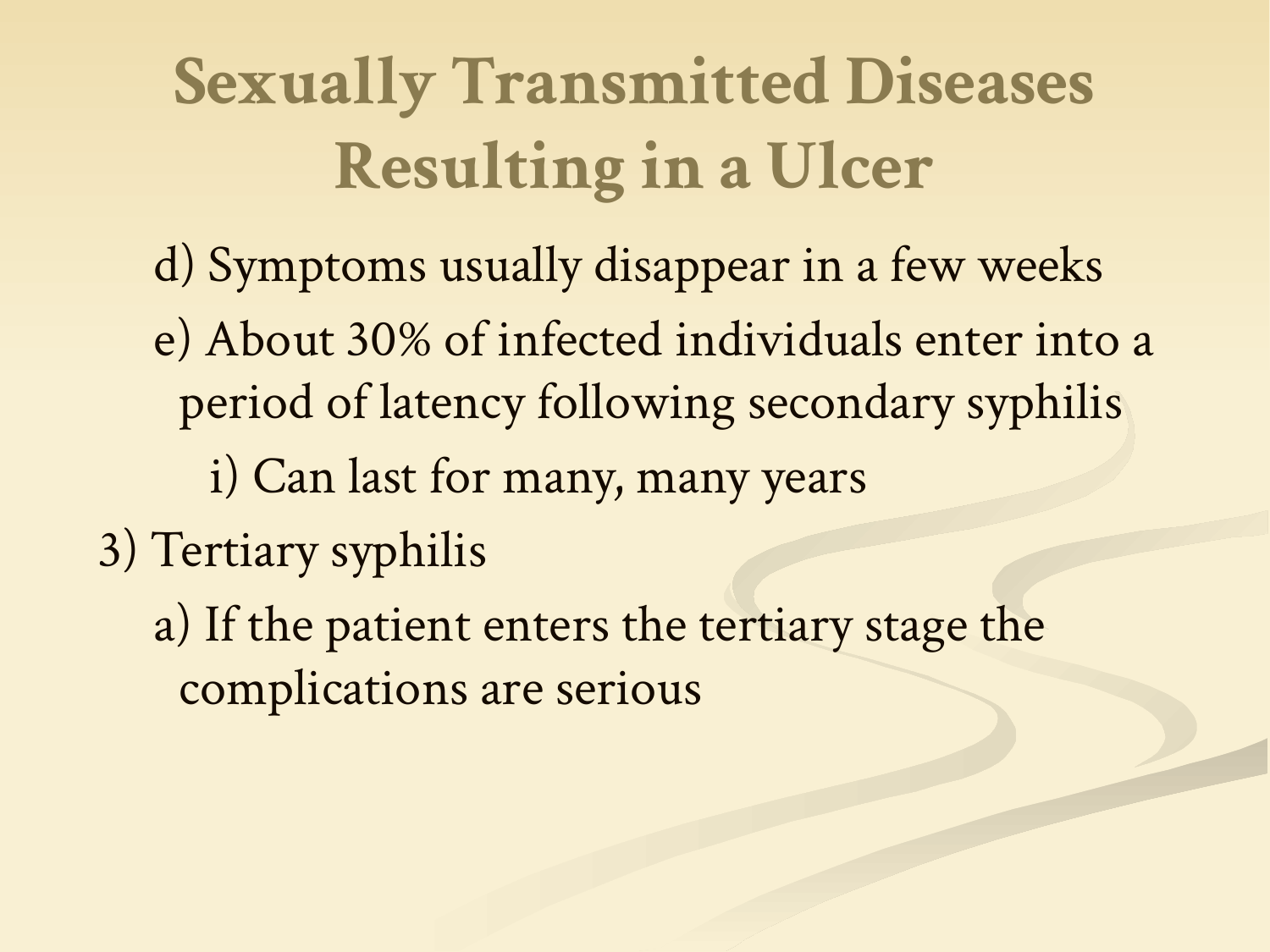

# Sexually Transmitted Diseases Resulting in a Ulcer
d) Symptoms usually disappear in a few weeks
e) About 30% of infected individuals enter into a period of latency following secondary syphilis
i) Can last for many, many years
3) Tertiary syphilis
a) If the patient enters the tertiary stage the complications are serious